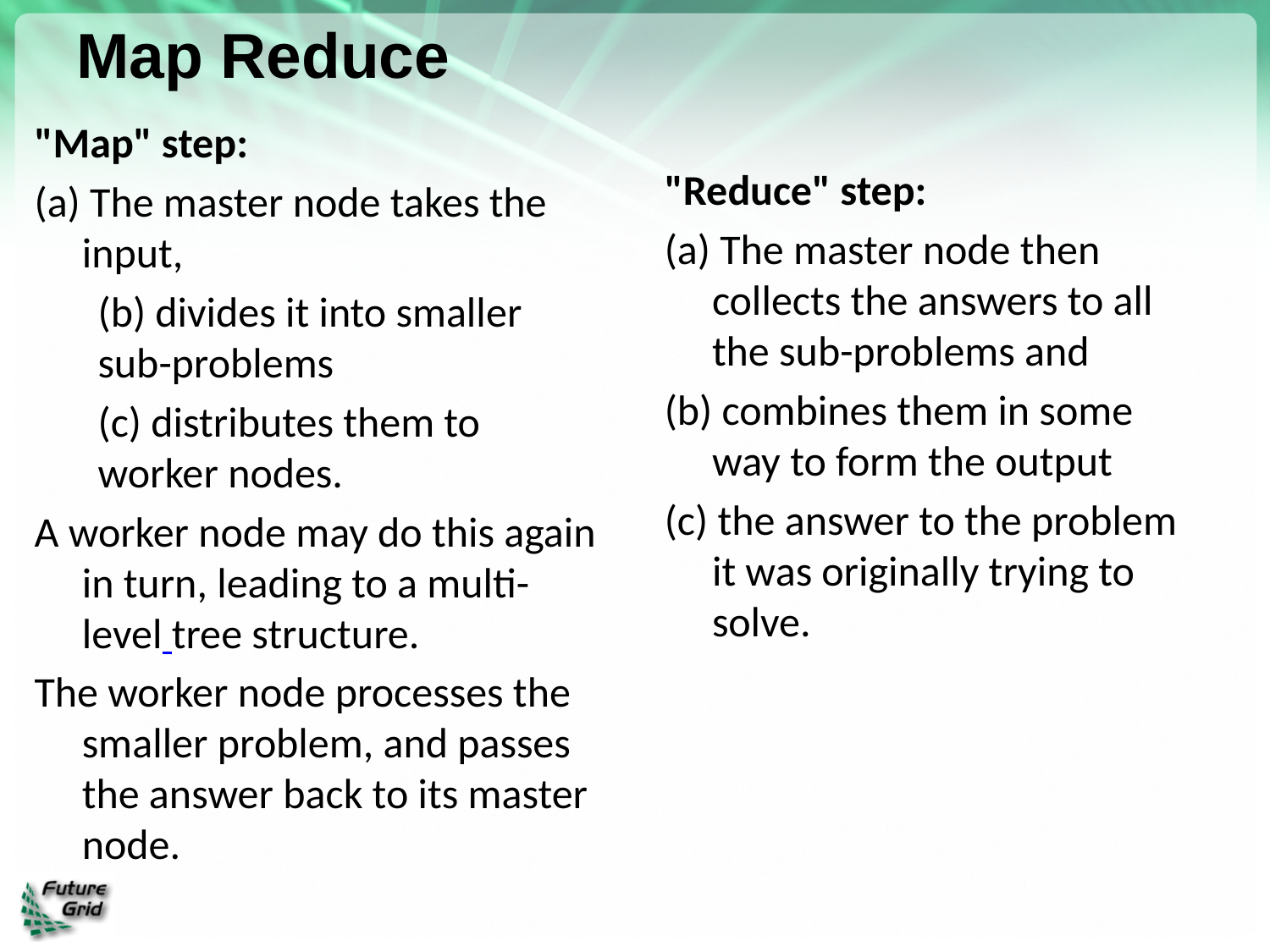

# Map Reduce
"Map" step:
(a) The master node takes the input,
(b) divides it into smaller sub-problems
(c) distributes them to worker nodes.
A worker node may do this again in turn, leading to a multi-level tree structure.
The worker node processes the smaller problem, and passes the answer back to its master node.

"Reduce" step:
(a) The master node then collects the answers to all the sub-problems and
(b) combines them in some way to form the output
(c) the answer to the problem it was originally trying to solve.